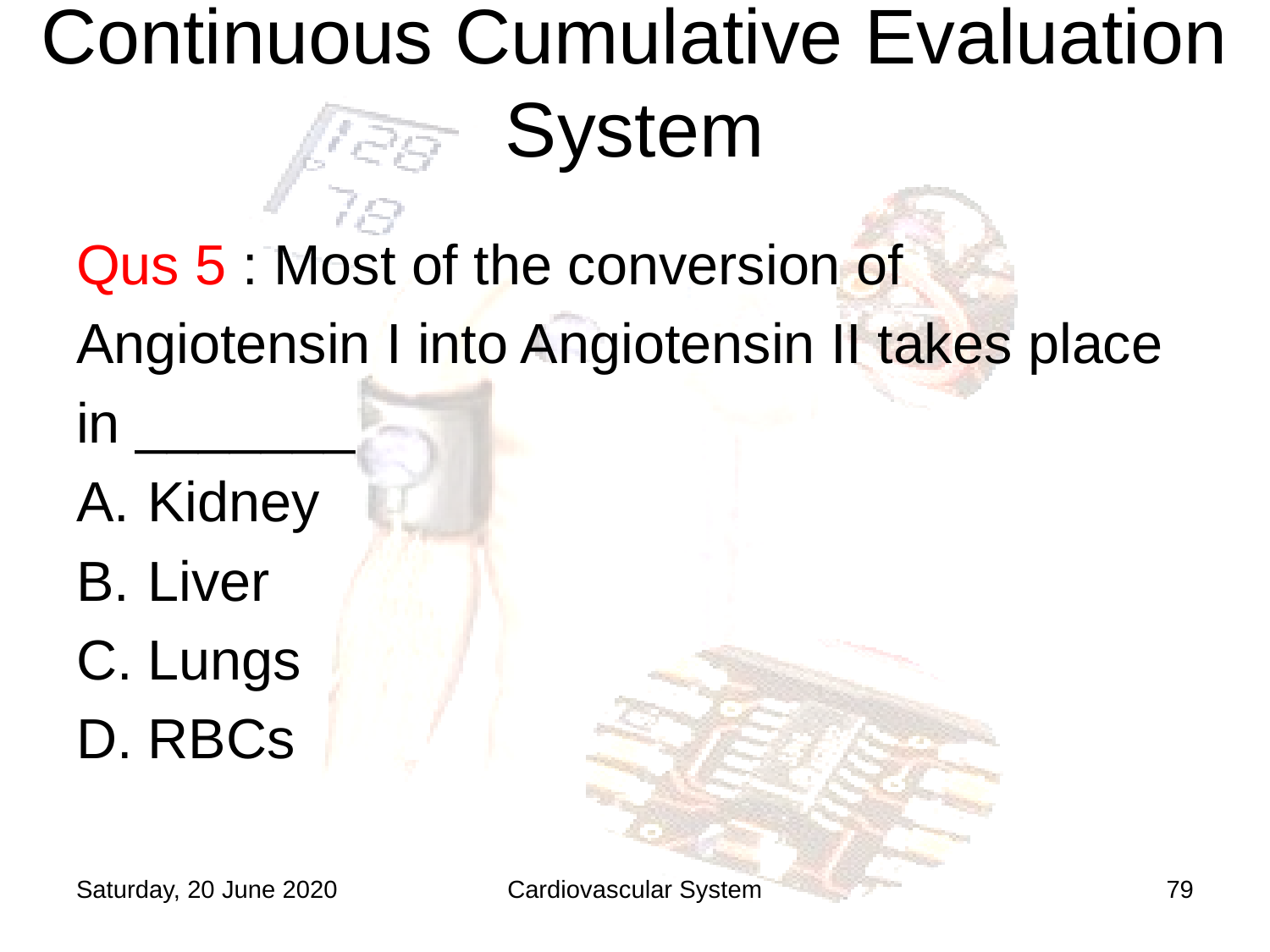

Continuous Cumulative Evaluation System
Qus 5 : Most of the conversion of
Angiotensin I into Angiotensin II takes place
in _______
Kidney
Liver
Lungs
RBCs
Saturday, 20 June 2020
Cardiovascular System
79